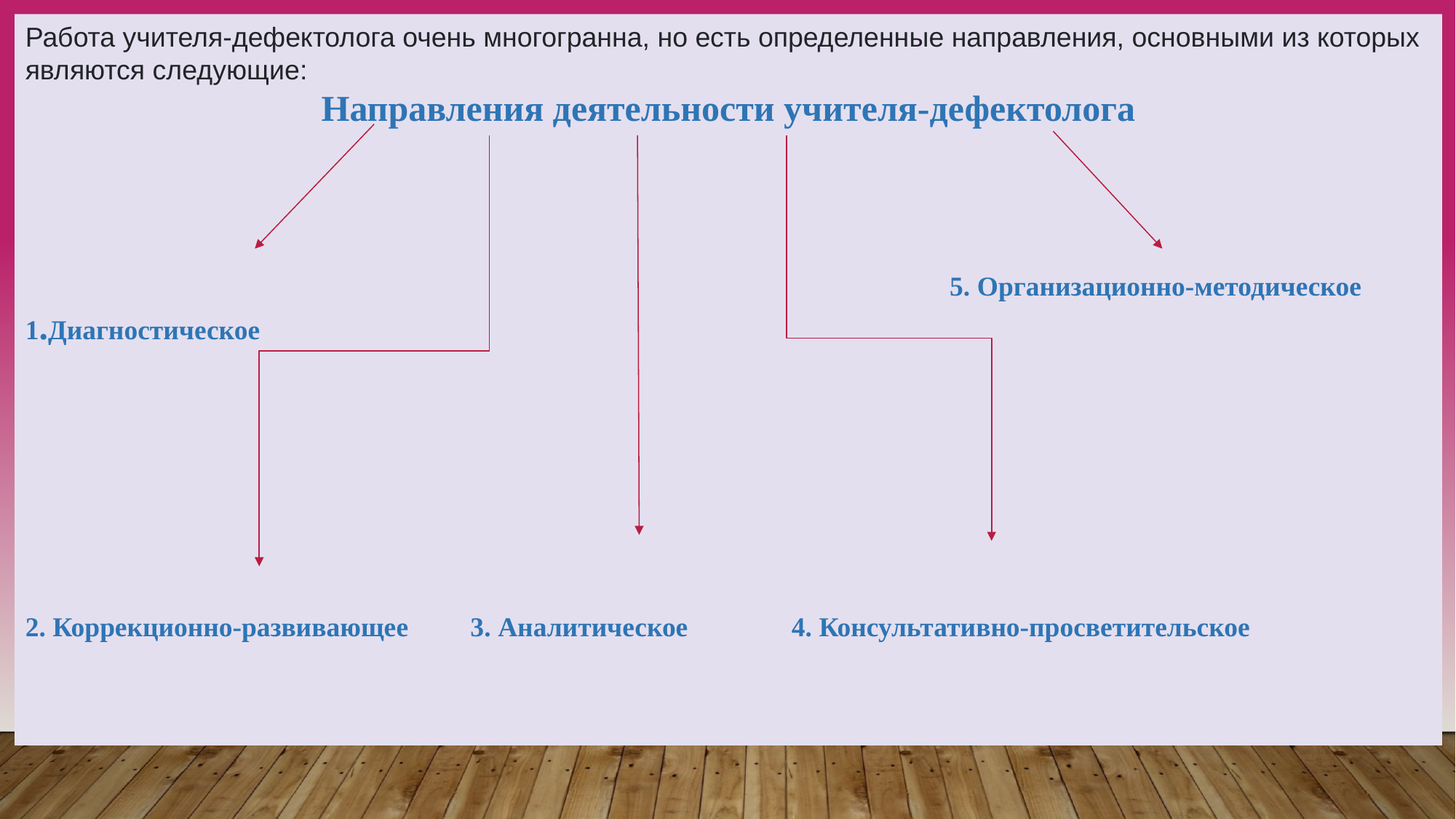

Работа учителя-дефектолога очень многогранна, но есть определенные направления, основными из которых являются следующие:
Направления деятельности учителя-дефектолога

                                                                                                 5. Организационно-методическое
1.Диагностическое

2. Коррекционно-развивающее         3. Аналитическое               4. Консультативно-просветительское